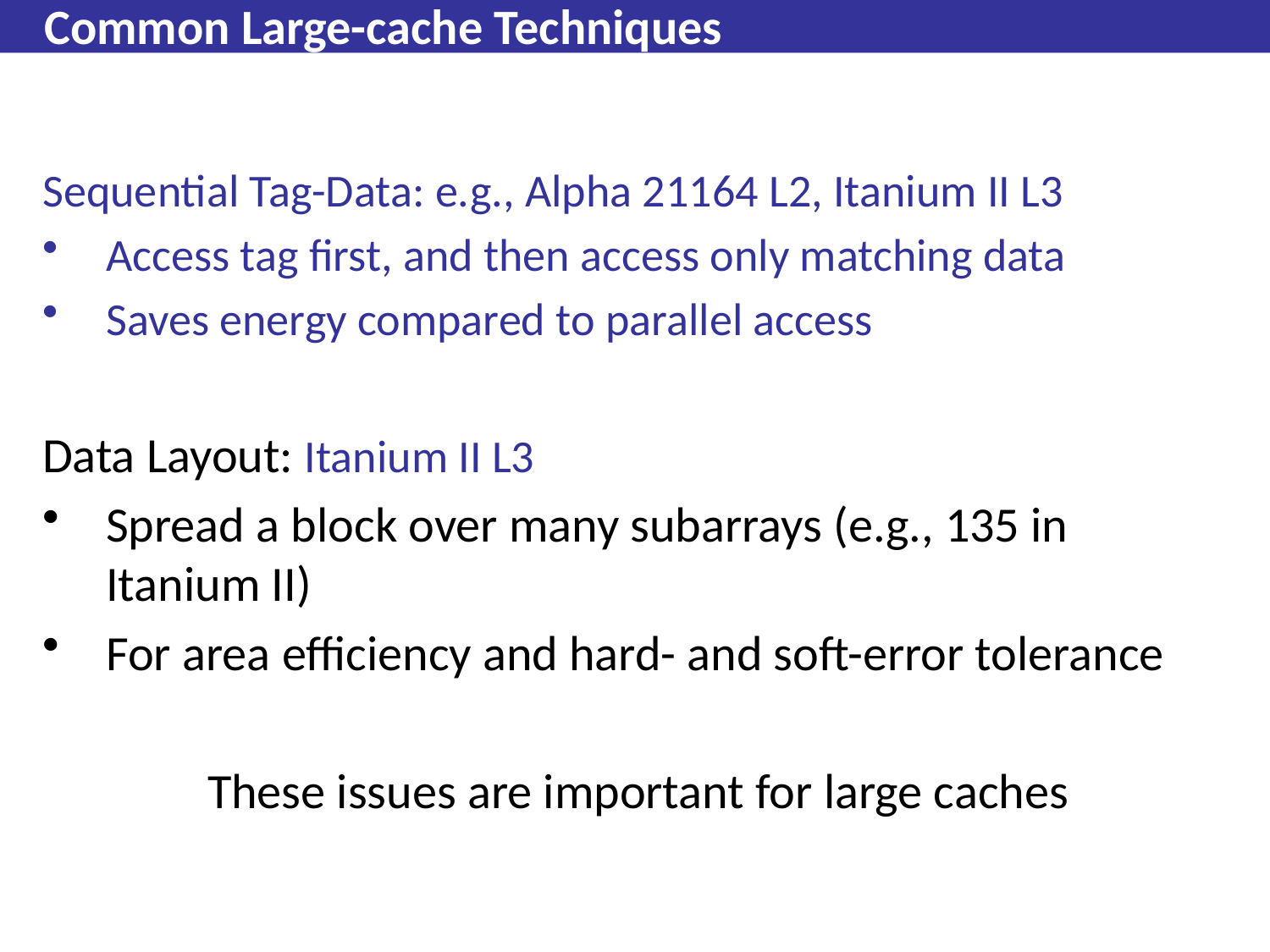

# Common Large-cache Techniques
Sequential Tag-Data: e.g., Alpha 21164 L2, Itanium II L3
Access tag first, and then access only matching data
Saves energy compared to parallel access

Data Layout: Itanium II L3
Spread a block over many subarrays (e.g., 135 in Itanium II)
For area efficiency and hard- and soft-error tolerance

These issues are important for large caches